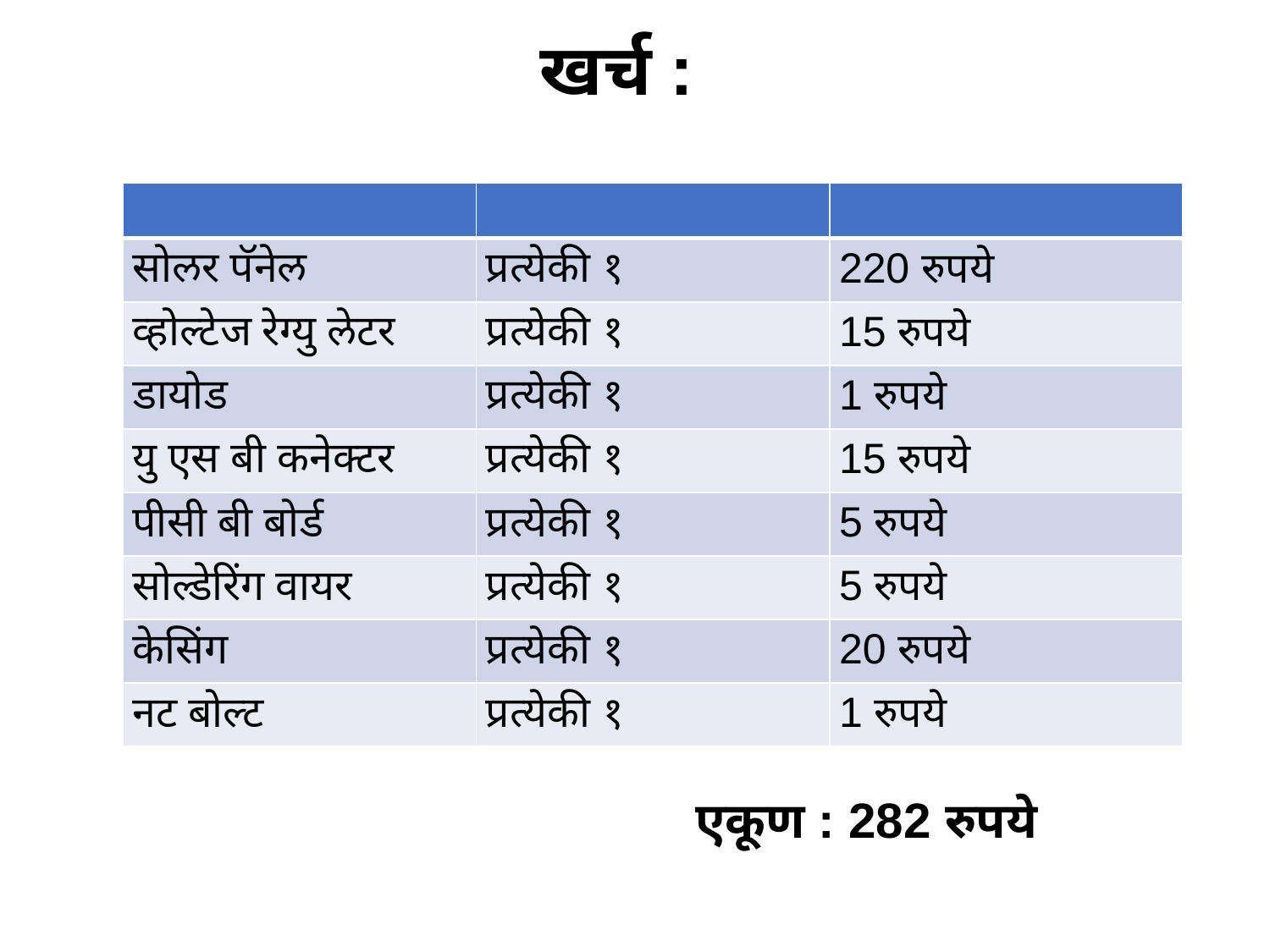

खर्च :
|  |  |  |
| --- | --- | --- |
| सोलर पॅनेल | प्रत्येकी १ | 220 रुपये |
| व्होल्टेज रेग्यु लेटर | प्रत्येकी १ | 15 रुपये |
| डायोड | प्रत्येकी १ | 1 रुपये |
| यु एस बी कनेक्टर | प्रत्येकी १ | 15 रुपये |
| पीसी बी बोर्ड | प्रत्येकी १ | 5 रुपये |
| सोल्डेरिंग वायर | प्रत्येकी १ | 5 रुपये |
| केसिंग | प्रत्येकी १ | 20 रुपये |
| नट बोल्ट | प्रत्येकी १ | 1 रुपये |
एकूण : 282 रुपये